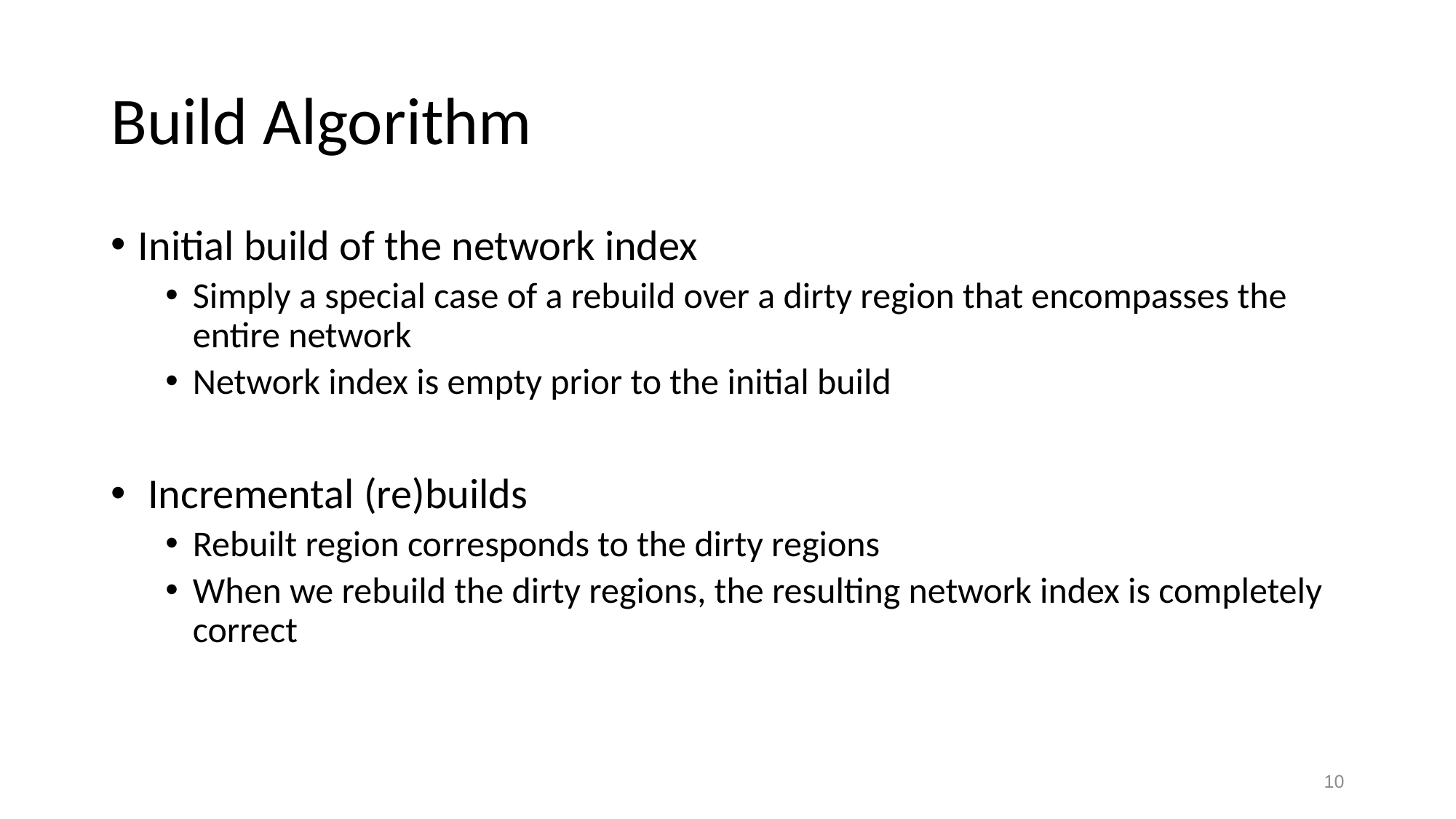

# Build Algorithm
Initial build of the network index
Simply a special case of a rebuild over a dirty region that encompasses the entire network
Network index is empty prior to the initial build

 Incremental (re)builds
Rebuilt region corresponds to the dirty regions
When we rebuild the dirty regions, the resulting network index is completely correct

10